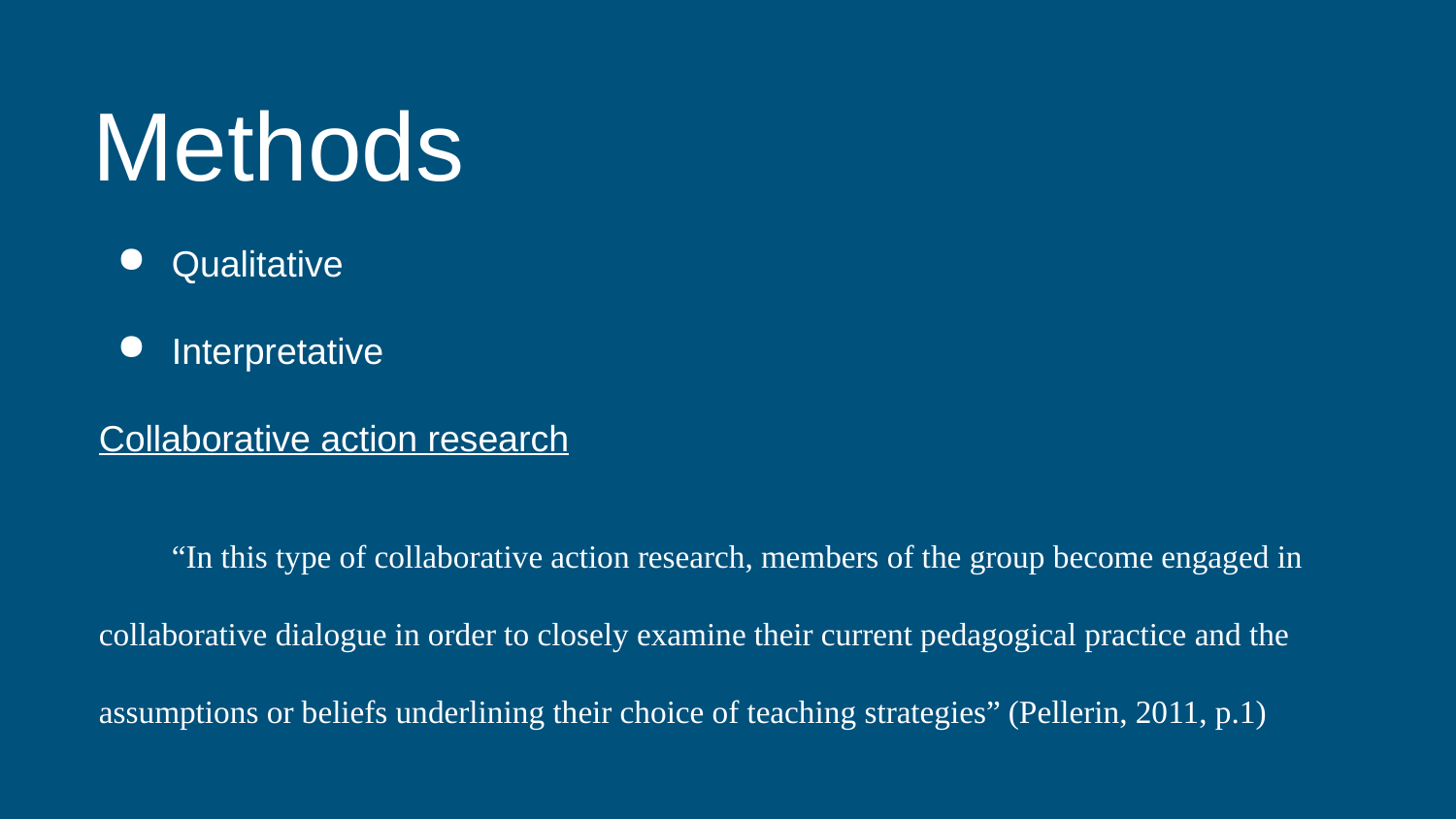

# Methods
Qualitative

Interpretative

Collaborative action research

“In this type of collaborative action research, members of the group become engaged in collaborative dialogue in order to closely examine their current pedagogical practice and the assumptions or beliefs underlining their choice of teaching strategies” (Pellerin, 2011, p.1)